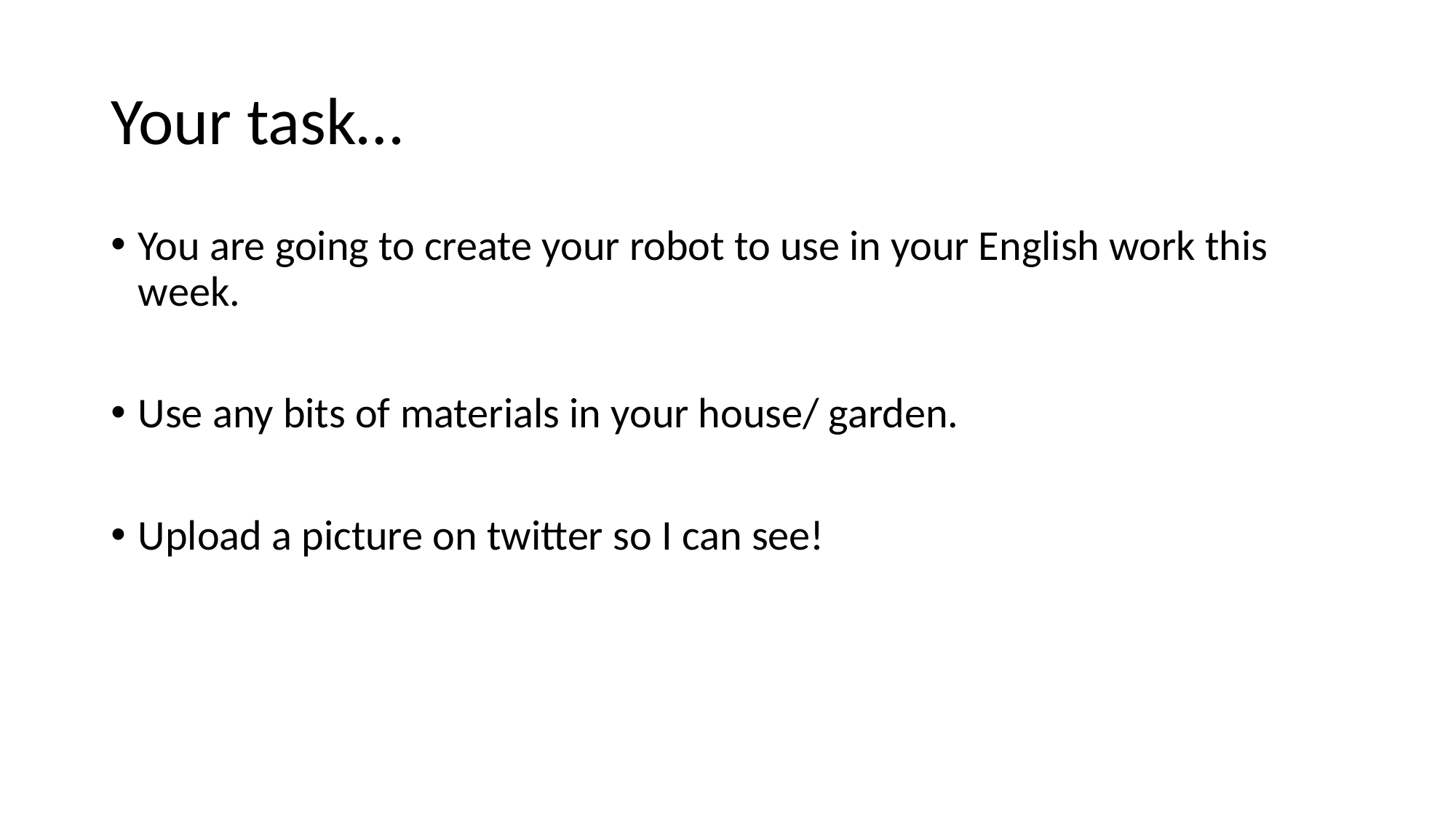

# Your task…
You are going to create your robot to use in your English work this week.

Use any bits of materials in your house/ garden.

Upload a picture on twitter so I can see!